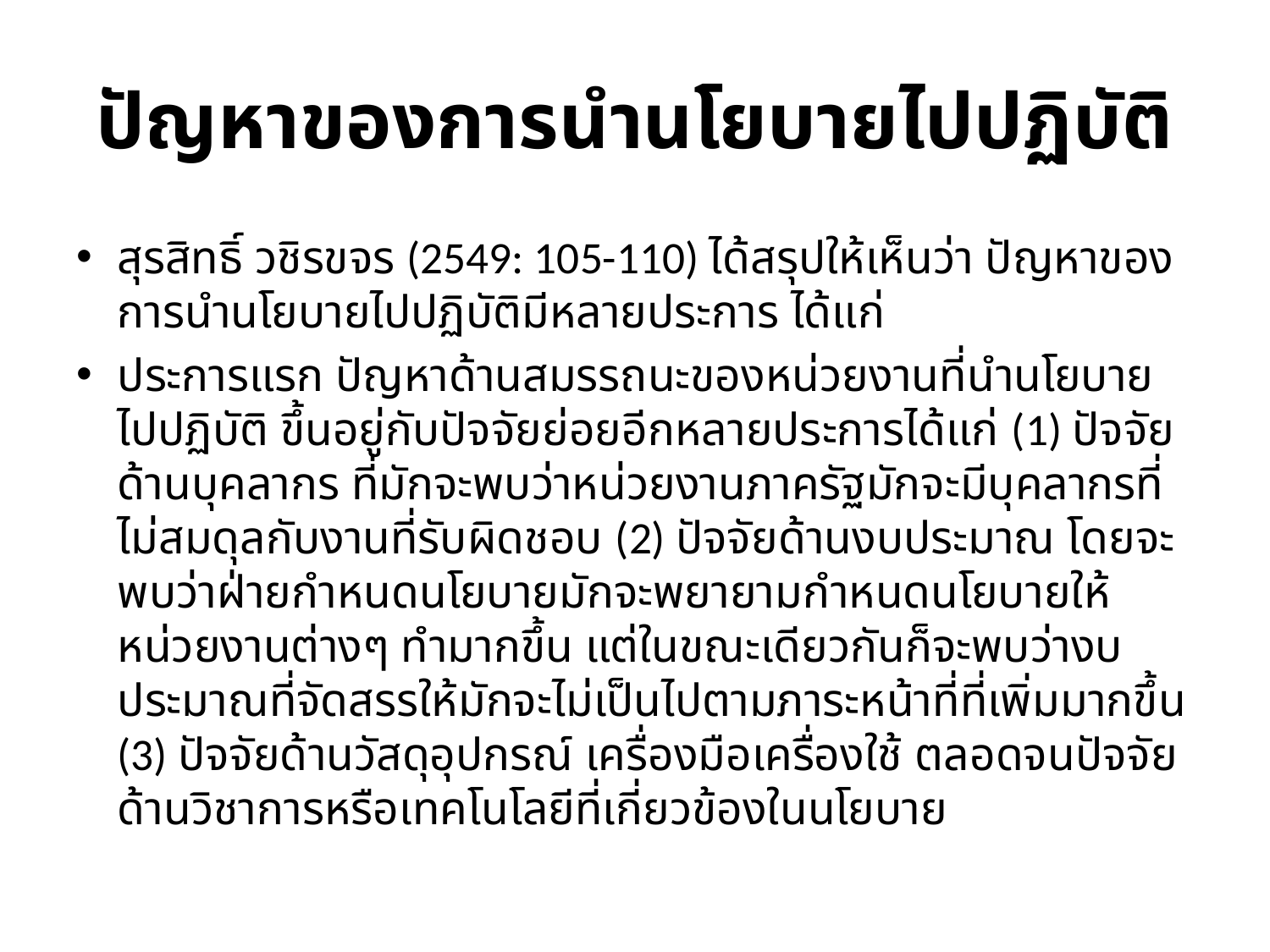

# ปัญหาของการนำนโยบายไปปฏิบัติ
สุรสิทธิ์ วชิรขจร (2549: 105-110) ได้สรุปให้เห็นว่า ปัญหาของการนำนโยบายไปปฏิบัติมีหลายประการ ได้แก่
ประการแรก ปัญหาด้านสมรรถนะของหน่วยงานที่นำนโยบายไปปฏิบัติ ขึ้นอยู่กับปัจจัยย่อยอีกหลายประการได้แก่ (1) ปัจจัยด้านบุคลากร ที่มักจะพบว่าหน่วยงานภาครัฐมักจะมีบุคลากรที่ไม่สมดุลกับงานที่รับผิดชอบ (2) ปัจจัยด้านงบประมาณ โดยจะพบว่าฝ่ายกำหนดนโยบายมักจะพยายามกำหนดนโยบายให้หน่วยงานต่างๆ ทำมากขึ้น แต่ในขณะเดียวกันก็จะพบว่างบประมาณที่จัดสรรให้มักจะไม่เป็นไปตามภาระหน้าที่ที่เพิ่มมากขึ้น (3) ปัจจัยด้านวัสดุอุปกรณ์ เครื่องมือเครื่องใช้ ตลอดจนปัจจัยด้านวิชาการหรือเทคโนโลยีที่เกี่ยวข้องในนโยบาย